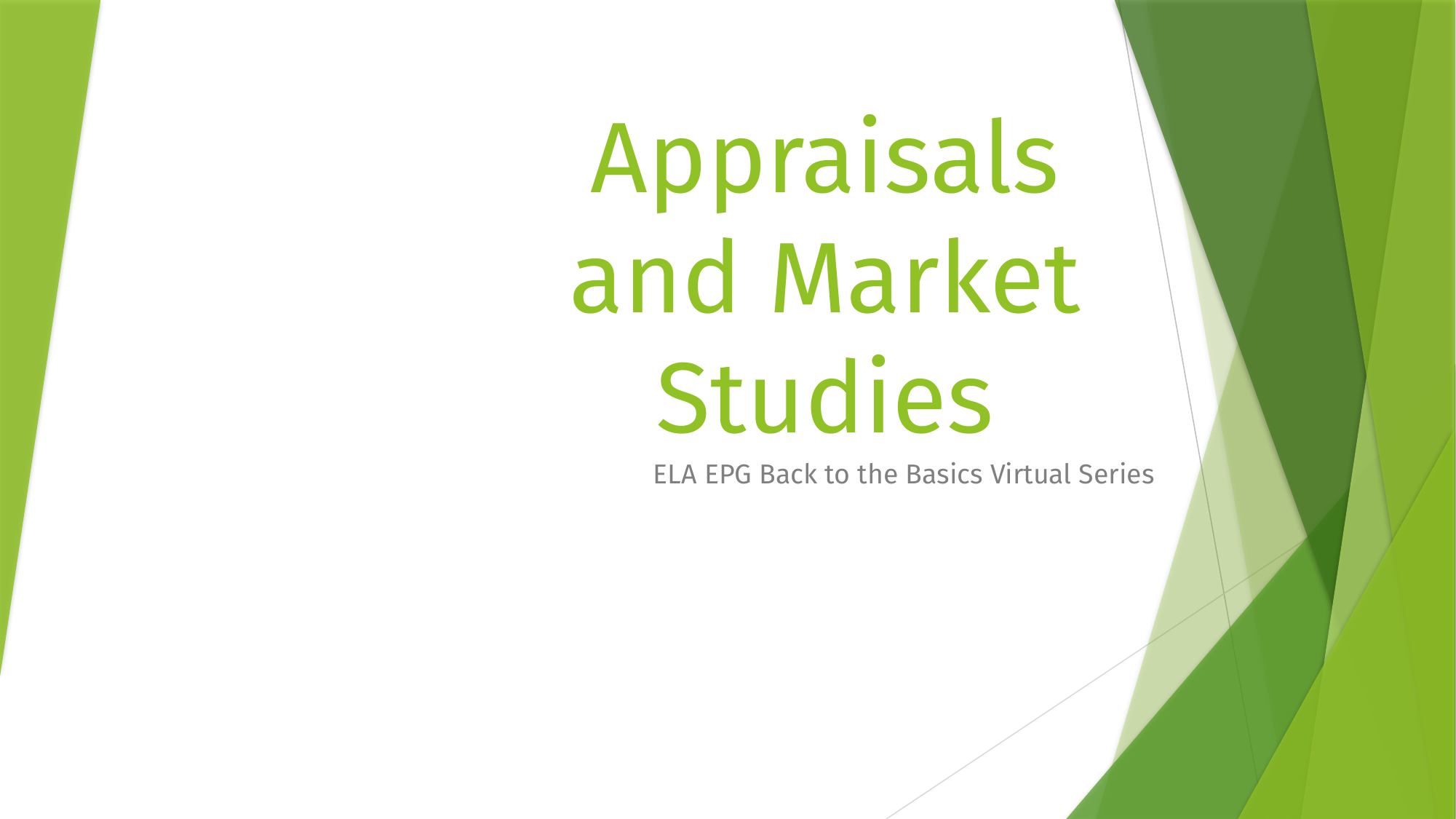

# Appraisals and Market Studies
ELA EPG Back to the Basics Virtual Series